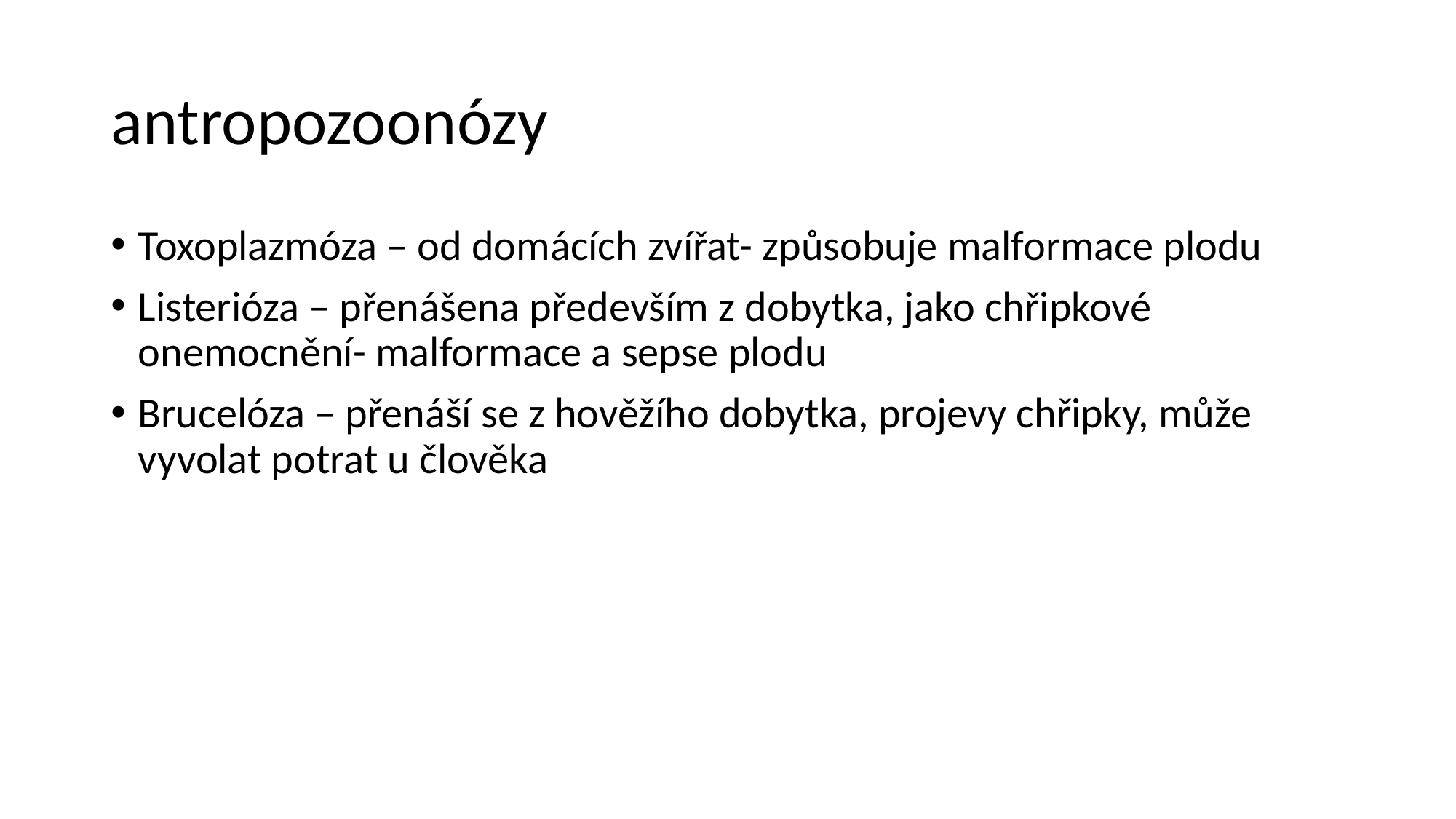

# antropozoonózy
Toxoplazmóza – od domácích zvířat- způsobuje malformace plodu
Listerióza – přenášena především z dobytka, jako chřipkové onemocnění- malformace a sepse plodu
Brucelóza – přenáší se z hověžího dobytka, projevy chřipky, může vyvolat potrat u člověka